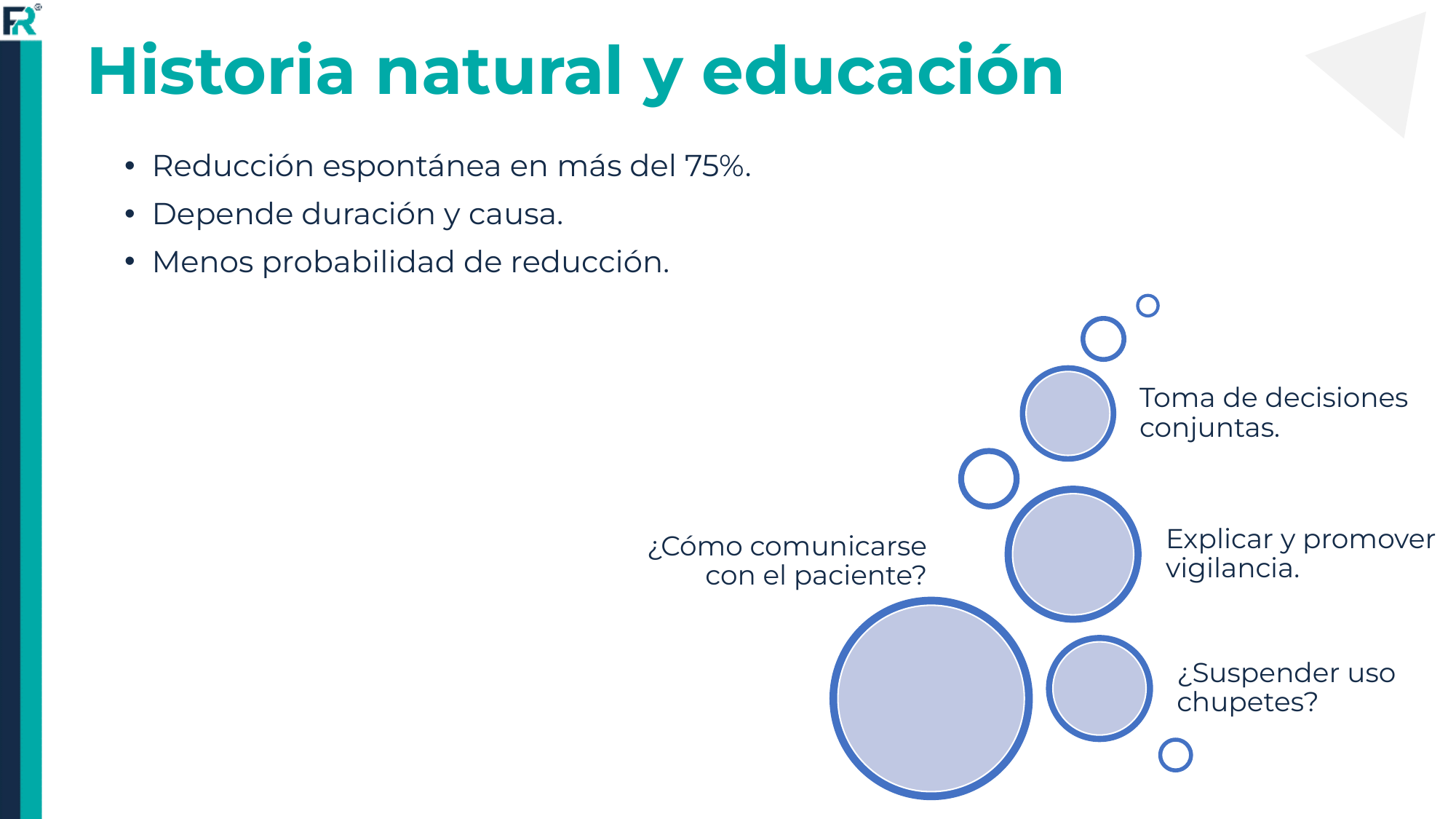

Historia natural y educación

¿Cómo comunicarse con el paciente?
¿Suspender uso chupetes?
Explicar y promover vigilancia.
Toma de decisiones conjuntas.
Reducción espontánea en más del 75%.
Depende duración y causa.
Menos probabilidad de reducción.